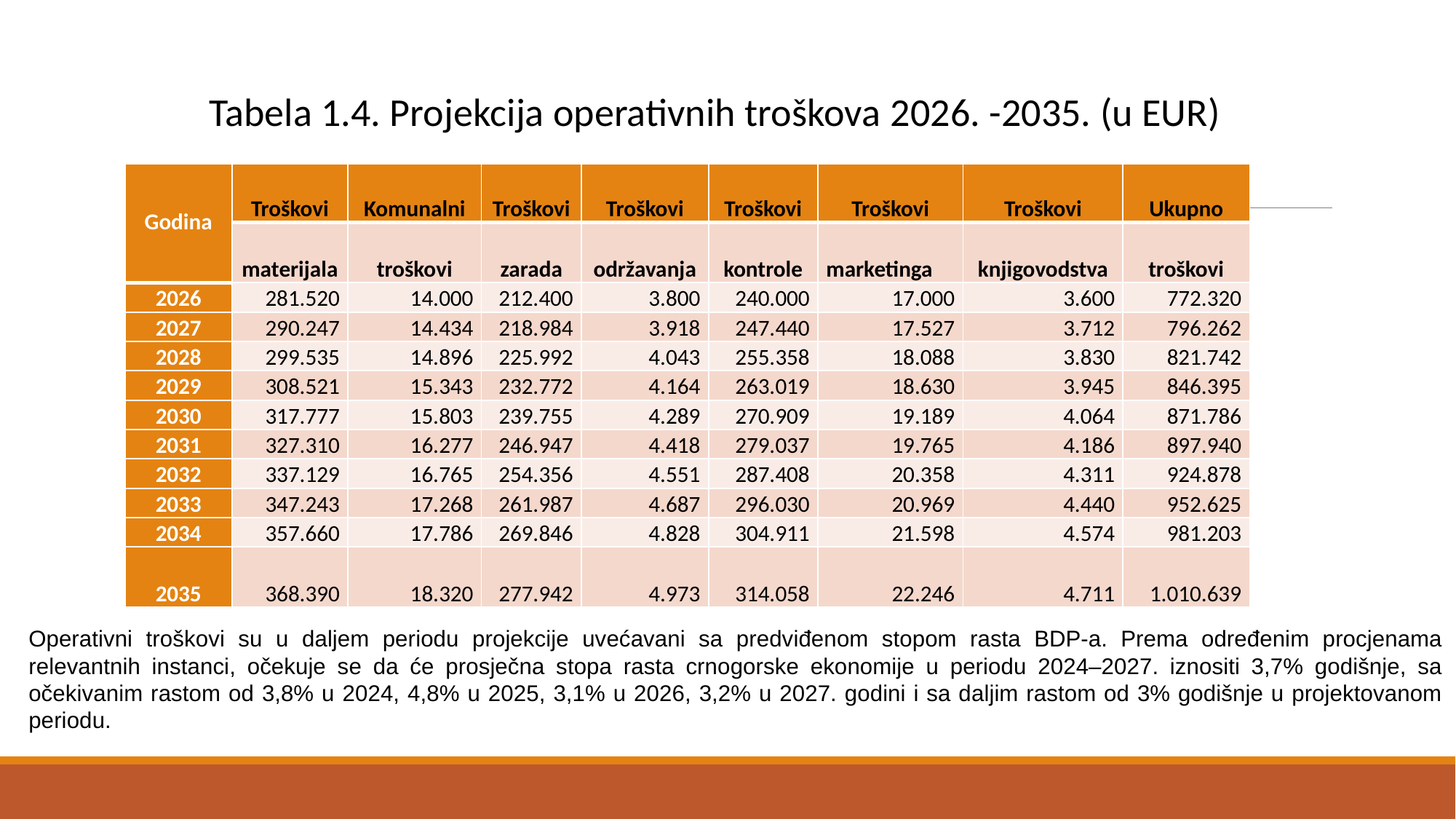

Tabela 1.4. Projekcija operativnih troškova 2026. -2035. (u EUR)

| Godina | Troškovi | Komunalni | Troškovi | Troškovi | Troškovi | Troškovi | Troškovi | Ukupno |
| --- | --- | --- | --- | --- | --- | --- | --- | --- |
|  | materijala | troškovi | zarada | održavanja | kontrole | marketinga | knjigovodstva | troškovi |
| 2026 | 281.520 | 14.000 | 212.400 | 3.800 | 240.000 | 17.000 | 3.600 | 772.320 |
| 2027 | 290.247 | 14.434 | 218.984 | 3.918 | 247.440 | 17.527 | 3.712 | 796.262 |
| 2028 | 299.535 | 14.896 | 225.992 | 4.043 | 255.358 | 18.088 | 3.830 | 821.742 |
| 2029 | 308.521 | 15.343 | 232.772 | 4.164 | 263.019 | 18.630 | 3.945 | 846.395 |
| 2030 | 317.777 | 15.803 | 239.755 | 4.289 | 270.909 | 19.189 | 4.064 | 871.786 |
| 2031 | 327.310 | 16.277 | 246.947 | 4.418 | 279.037 | 19.765 | 4.186 | 897.940 |
| 2032 | 337.129 | 16.765 | 254.356 | 4.551 | 287.408 | 20.358 | 4.311 | 924.878 |
| 2033 | 347.243 | 17.268 | 261.987 | 4.687 | 296.030 | 20.969 | 4.440 | 952.625 |
| 2034 | 357.660 | 17.786 | 269.846 | 4.828 | 304.911 | 21.598 | 4.574 | 981.203 |
| 2035 | 368.390 | 18.320 | 277.942 | 4.973 | 314.058 | 22.246 | 4.711 | 1.010.639 |
Operativni troškovi su u daljem periodu projekcije uvećavani sa predviđenom stopom rasta BDP-a. Prema određenim procjenama relevantnih instanci, očekuje se da će prosječna stopa rasta crnogorske ekonomije u periodu 2024–2027. iznositi 3,7% godišnje, sa očekivanim rastom od 3,8% u 2024, 4,8% u 2025, 3,1% u 2026, 3,2% u 2027. godini i sa daljim rastom od 3% godišnje u projektovanom periodu.